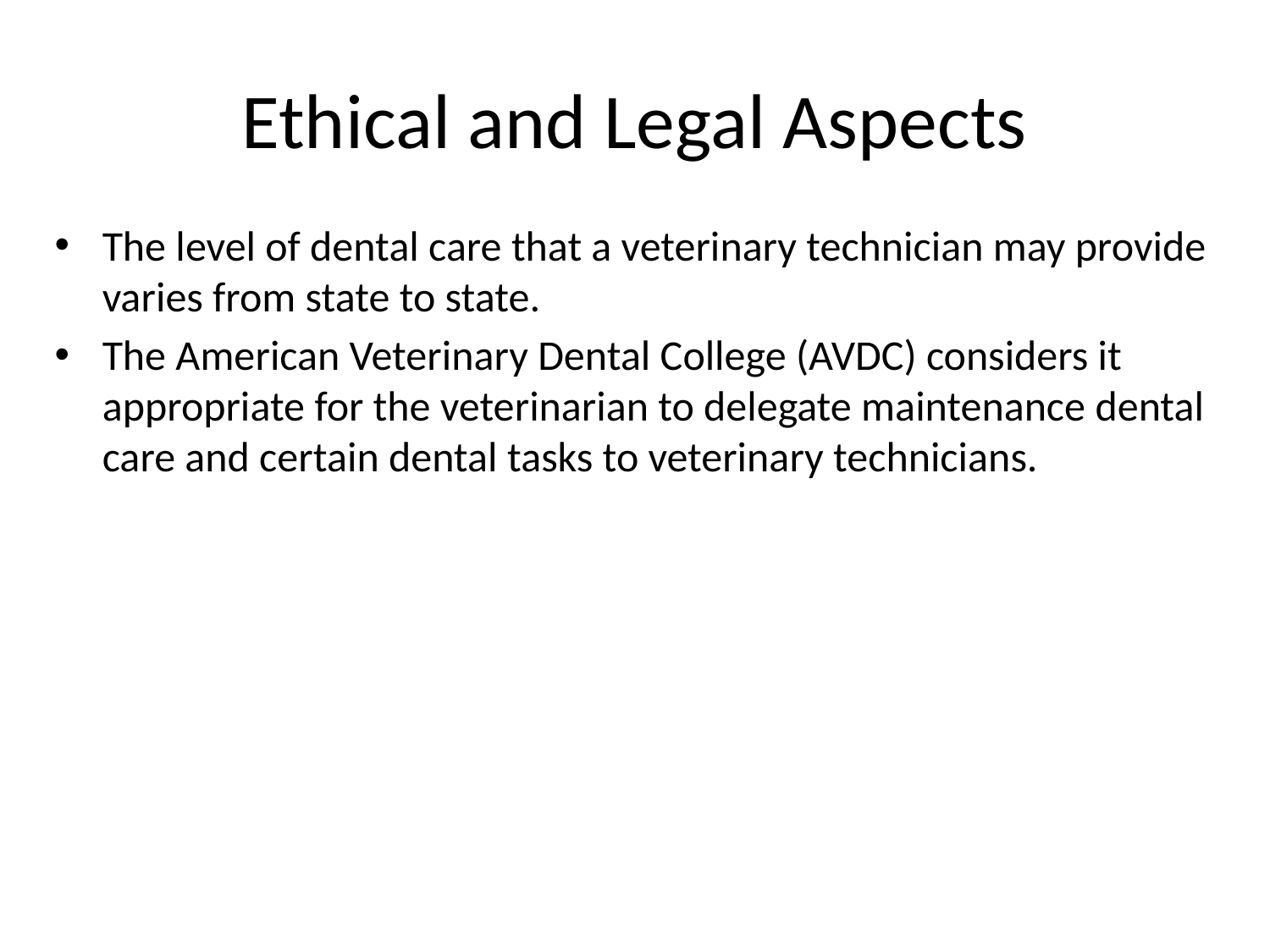

# Ethical and Legal Aspects
The level of dental care that a veterinary technician may provide varies from state to state.
The American Veterinary Dental College (AVDC) considers it appropriate for the veterinarian to delegate maintenance dental care and certain dental tasks to veterinary technicians.